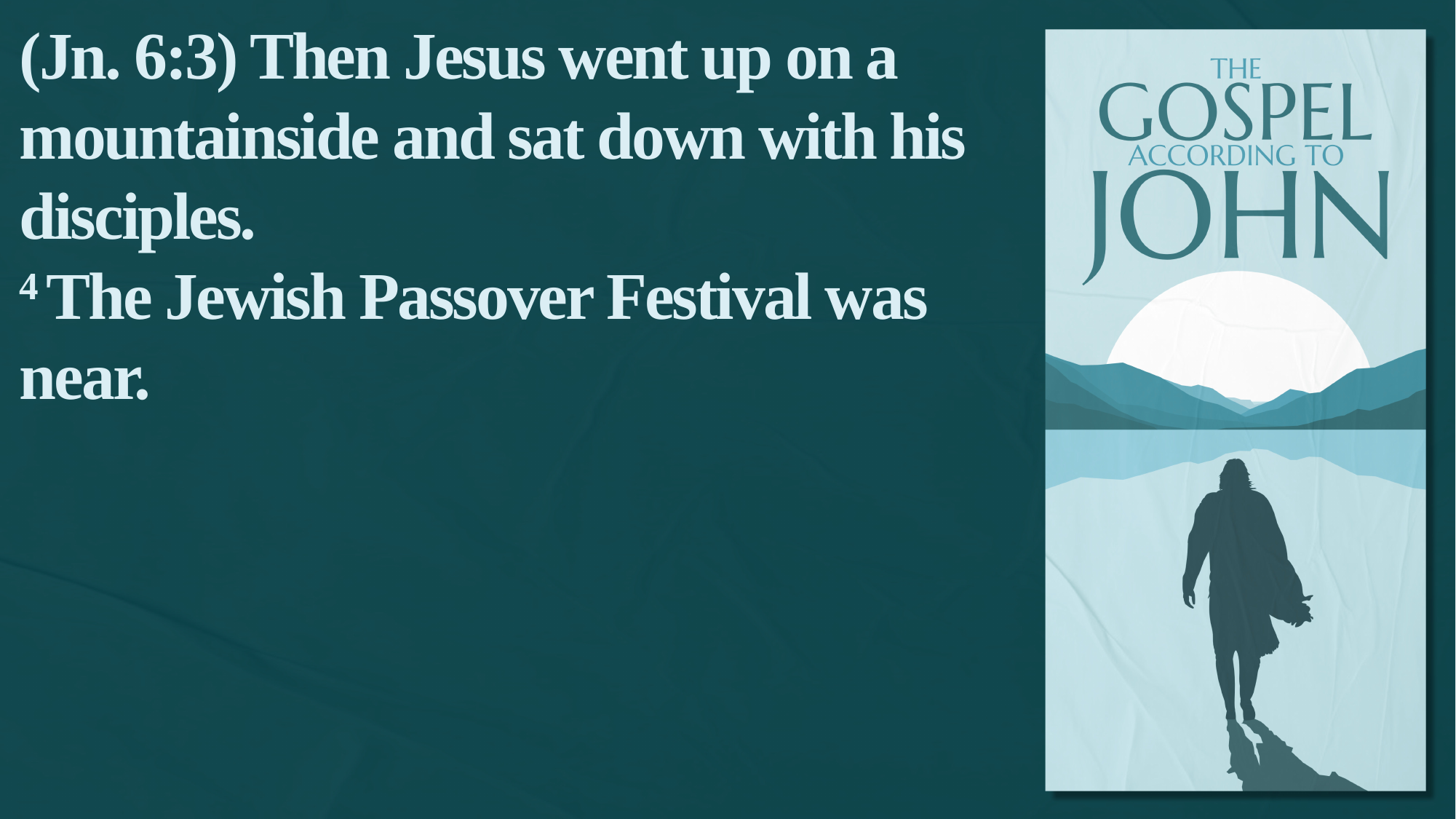

(Jn. 6:3) Then Jesus went up on a mountainside and sat down with his disciples.
4 The Jewish Passover Festival was near.